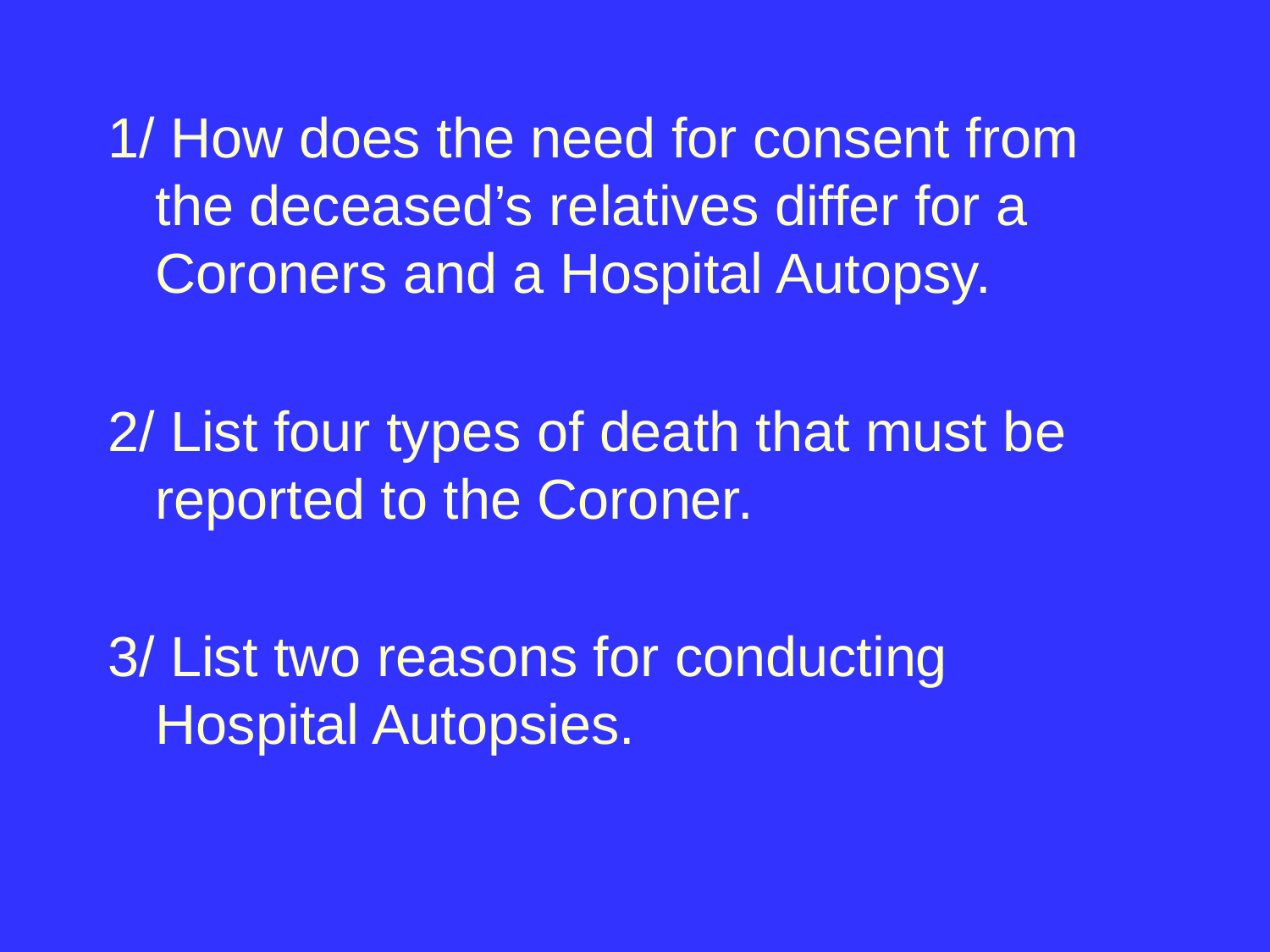

#
1/ How does the need for consent from the deceased’s relatives differ for a Coroners and a Hospital Autopsy.

2/ List four types of death that must be reported to the Coroner.

3/ List two reasons for conducting Hospital Autopsies.